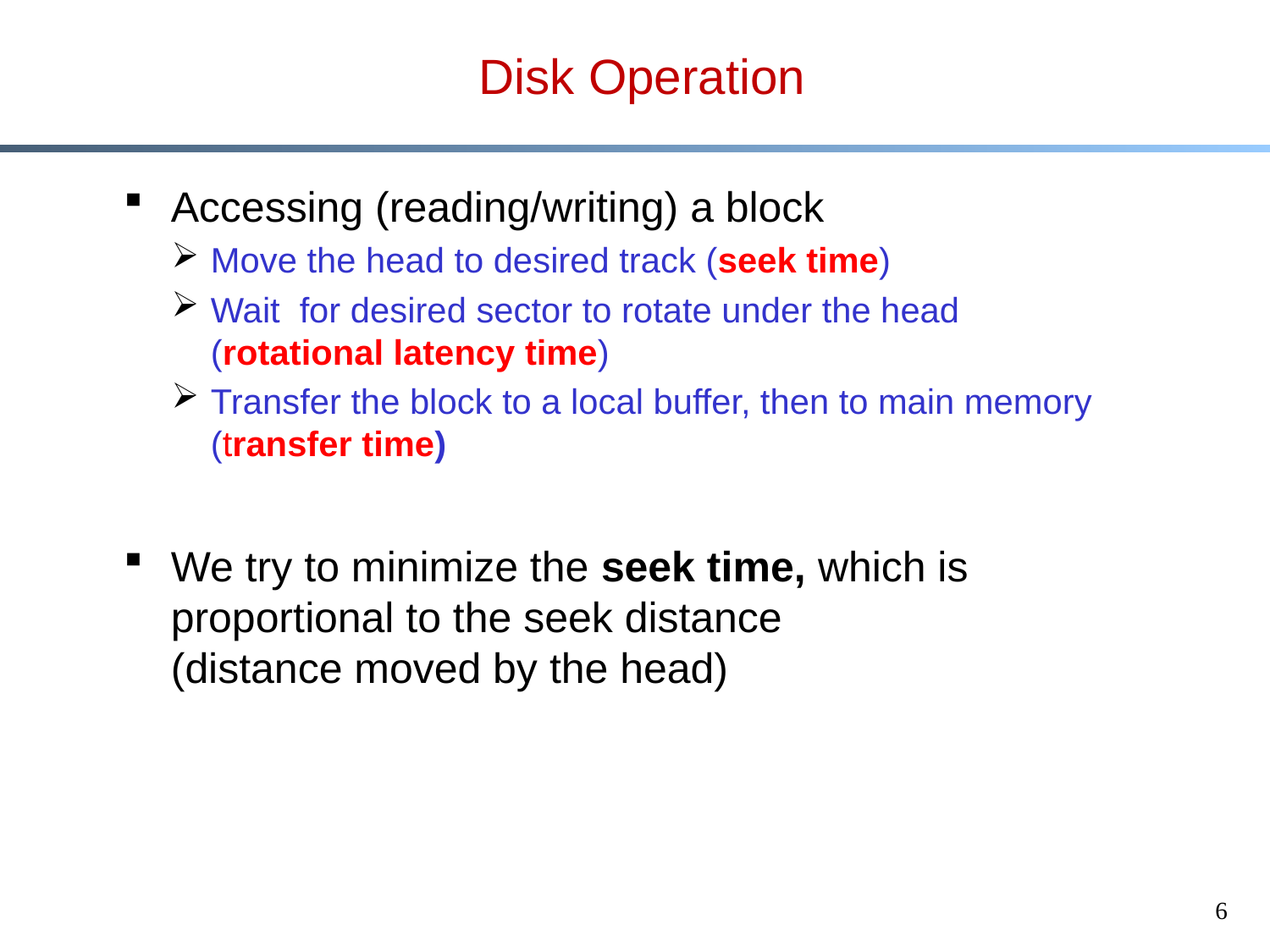

# Disk Operation
Accessing (reading/writing) a block
Move the head to desired track (seek time)
Wait  for desired sector to rotate under the head (rotational latency time)
Transfer the block to a local buffer, then to main memory (transfer time)

We try to minimize the seek time, which is proportional to the seek distance
(distance moved by the head)
6